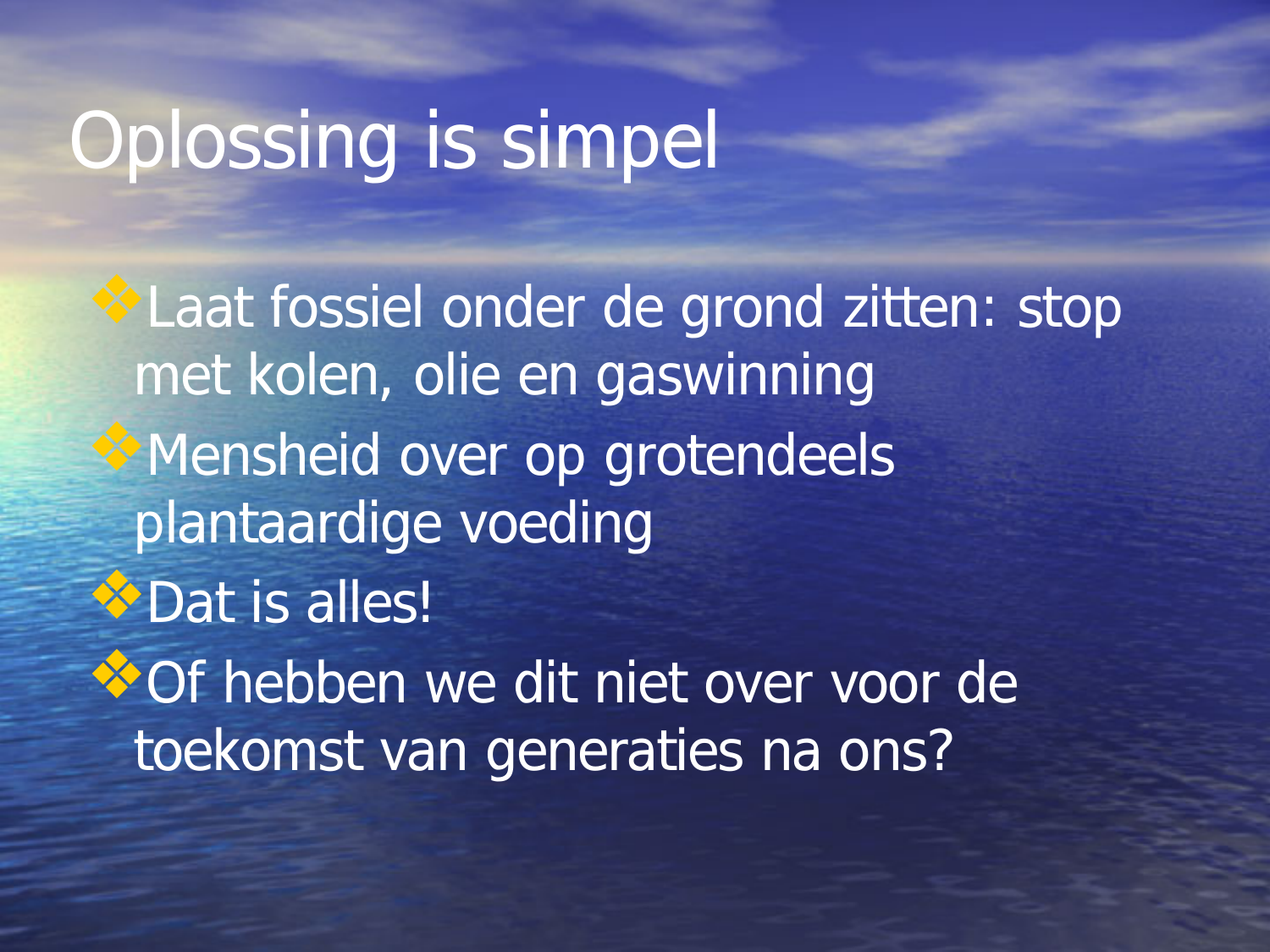

# Oplossing is simpel
Laat fossiel onder de grond zitten: stop met kolen, olie en gaswinning
Mensheid over op grotendeels plantaardige voeding
Dat is alles!
Of hebben we dit niet over voor de toekomst van generaties na ons?